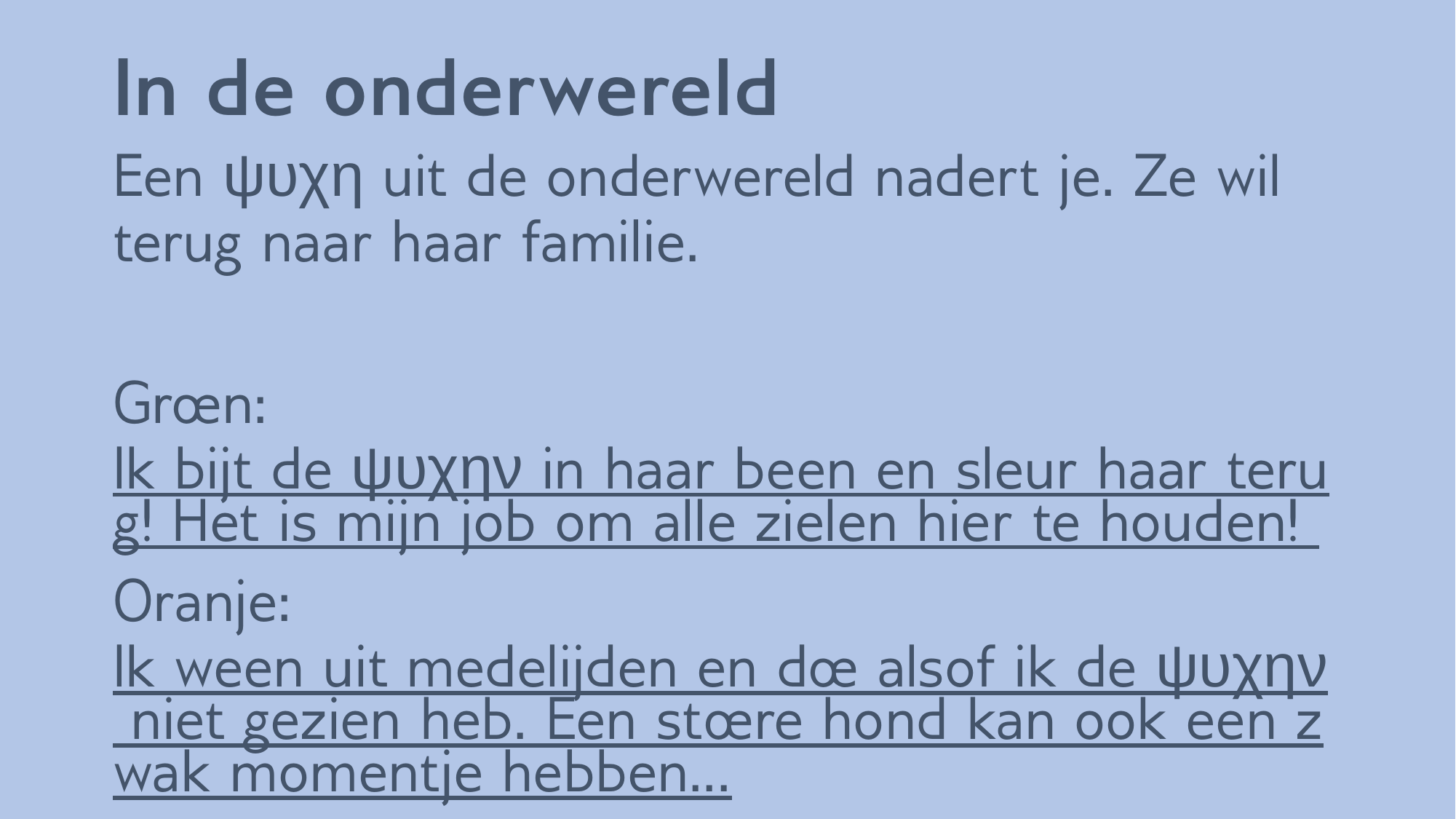

# In de onderwereld
Een ψυχη uit de onderwereld nadert je. Ze wil terug naar haar familie.

Groen: Ik bijt de ψυχην in haar been en sleur haar terug! Het is mijn job om alle zielen hier te houden!
Oranje: Ik ween uit medelijden en doe alsof ik de ψυχην niet gezien heb. Een stoere hond kan ook een zwak momentje hebben...